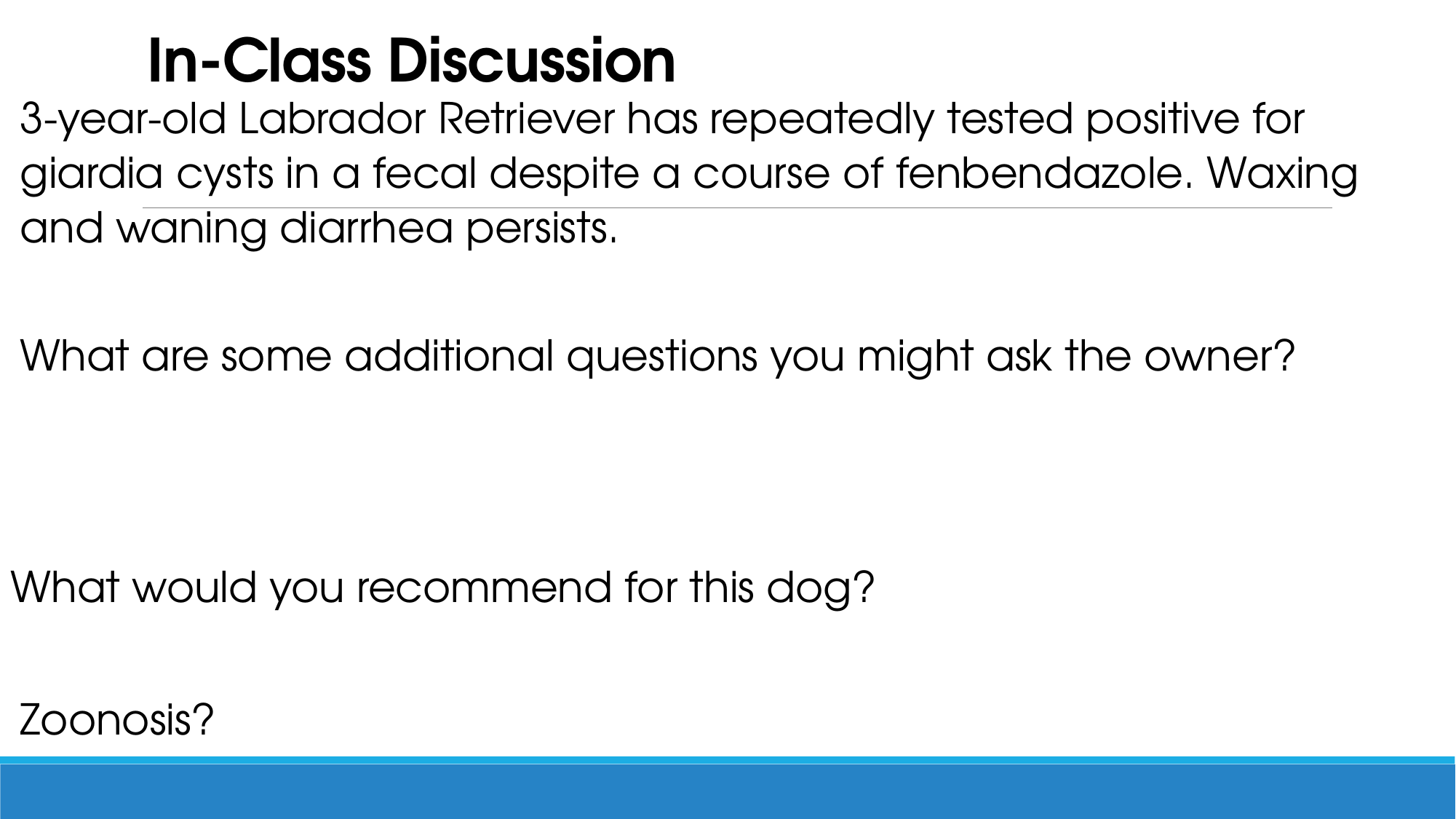

# In-Class Discussion
3-year-old Labrador Retriever has repeatedly tested positive for
giardia cysts in a fecal despite a course of fenbendazole. Waxing
and waning diarrhea persists.
What are some additional questions you might ask the owner?
What would you recommend for this dog?
Zoonosis?